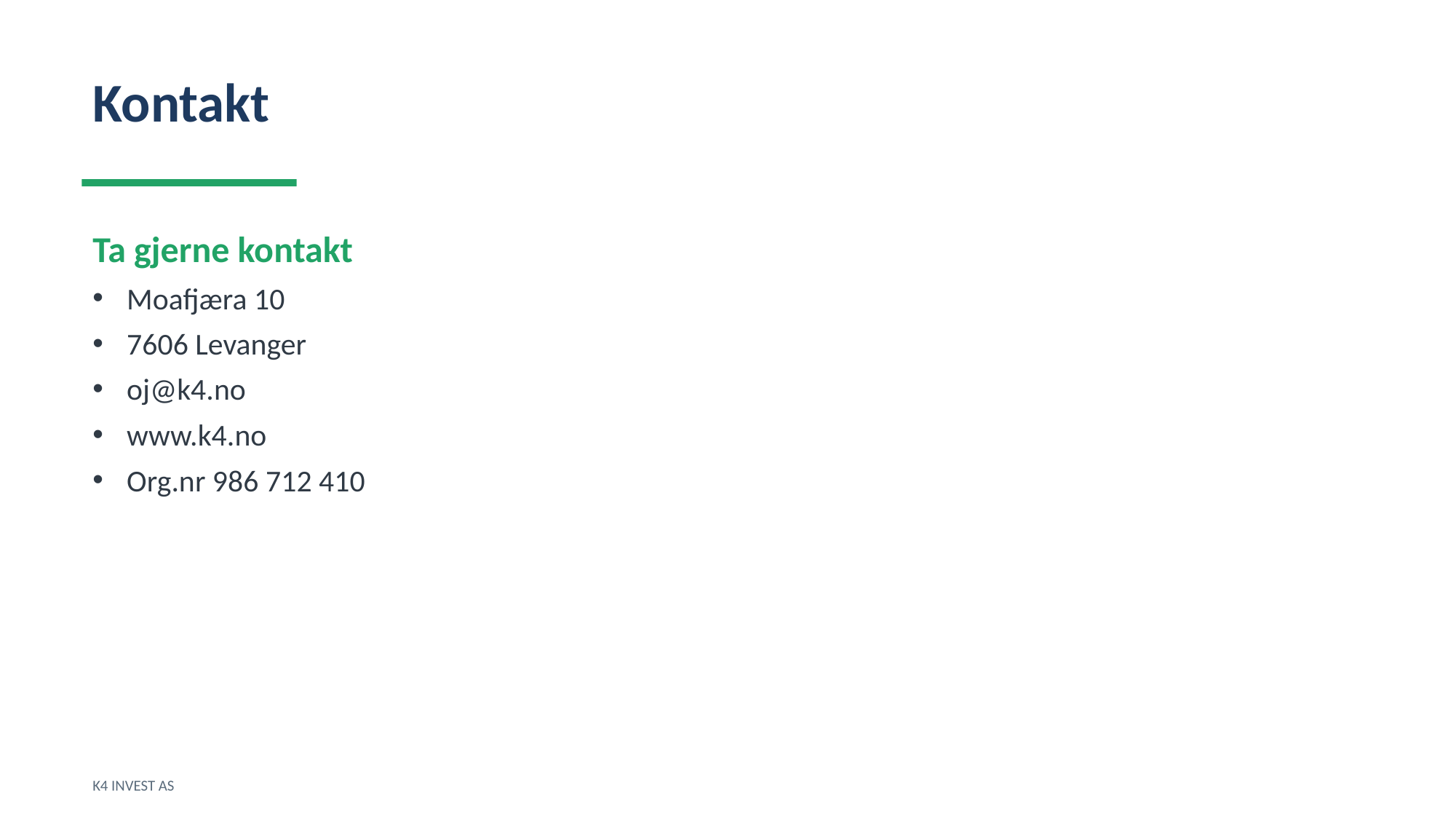

Kontakt

Ta gjerne kontakt
Moafjæra 10
7606 Levanger
oj@k4.no
www.k4.no
Org.nr 986 712 410
K4 INVEST AS